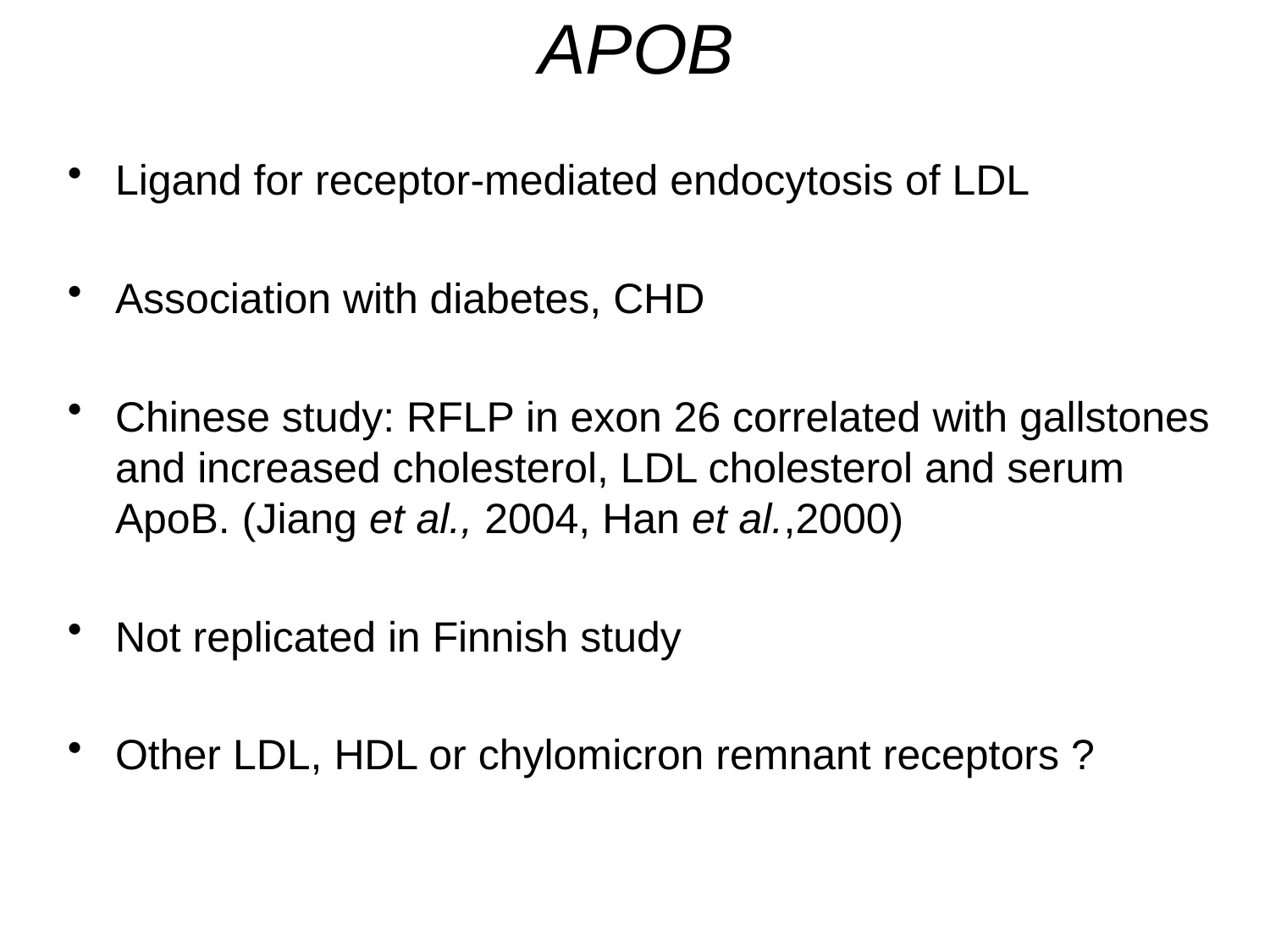

# APOB
Ligand for receptor-mediated endocytosis of LDL

Association with diabetes, CHD

Chinese study: RFLP in exon 26 correlated with gallstones and increased cholesterol, LDL cholesterol and serum ApoB. (Jiang et al., 2004, Han et al.,2000)

Not replicated in Finnish study

Other LDL, HDL or chylomicron remnant receptors ?